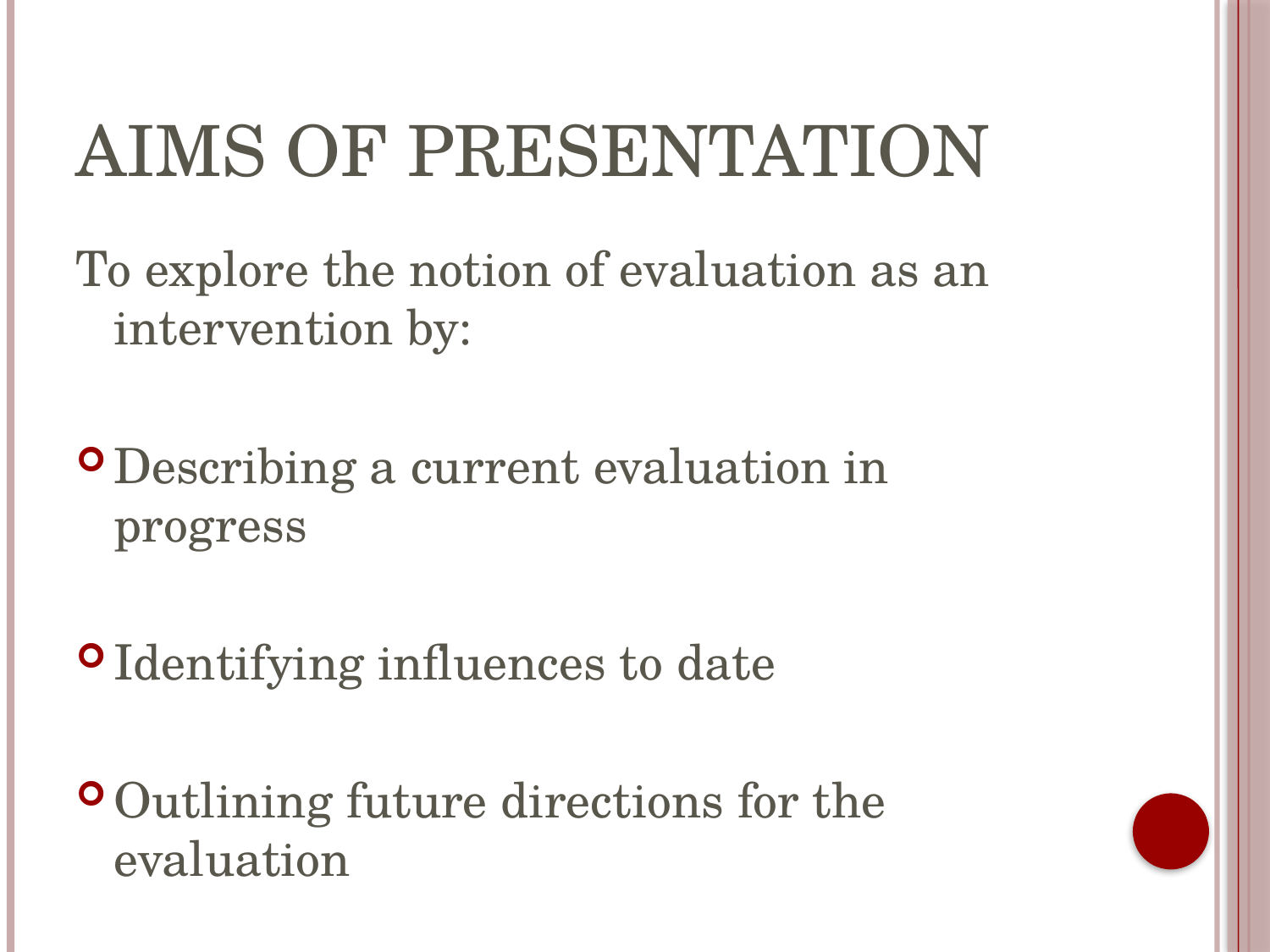

# Aims of presentation
To explore the notion of evaluation as an intervention by:

Describing a current evaluation in progress

Identifying influences to date

Outlining future directions for the evaluation